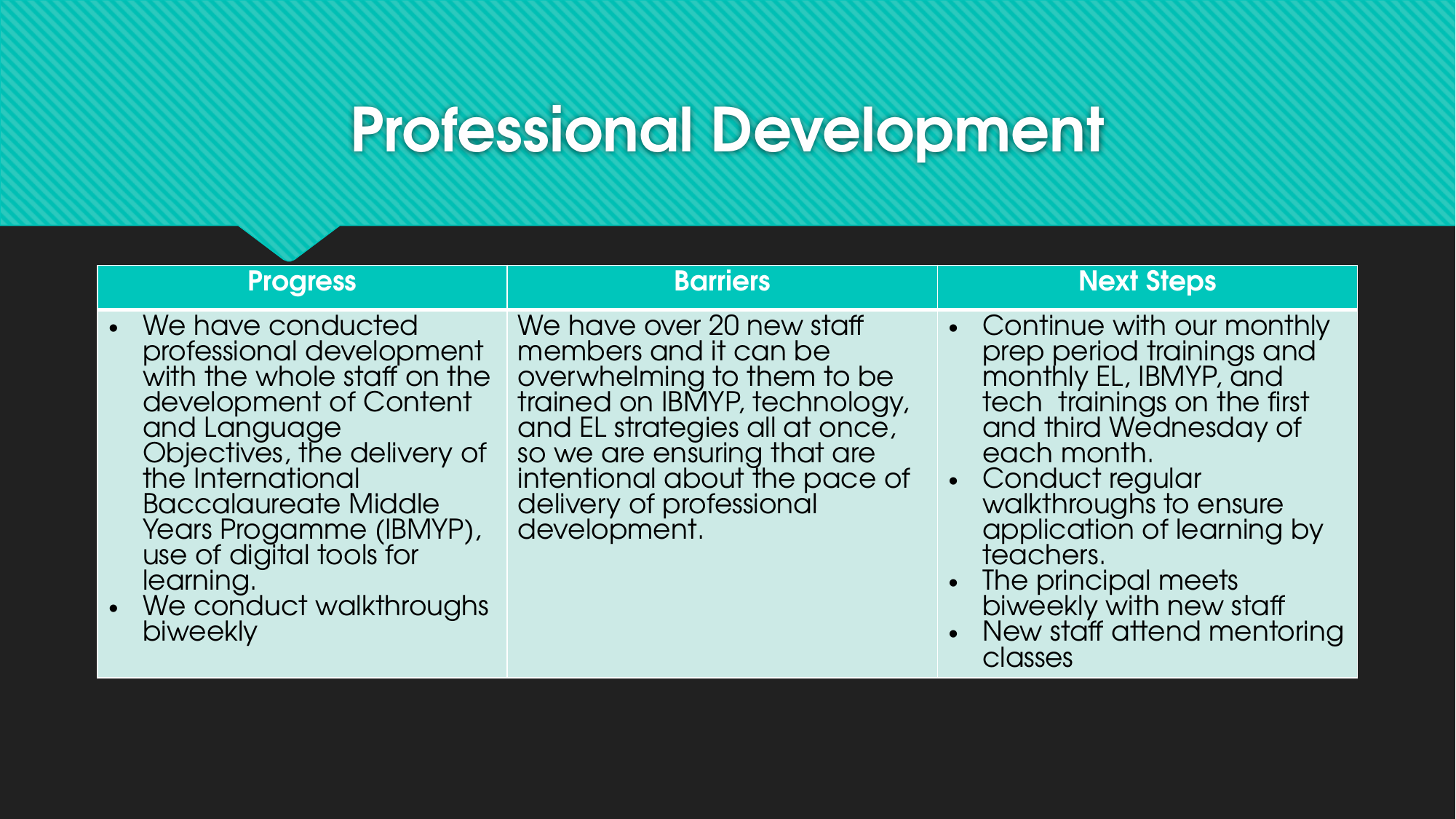

# Professional Development
| Progress | Barriers | Next Steps |
| --- | --- | --- |
| We have conducted professional development with the whole staff on the development of Content and Language Objectives, the delivery of the International Baccalaureate Middle Years Progamme (IBMYP), use of digital tools for learning. We conduct walkthroughs biweekly | We have over 20 new staff members and it can be overwhelming to them to be trained on IBMYP, technology, and EL strategies all at once, so we are ensuring that are intentional about the pace of delivery of professional development. | Continue with our monthly prep period trainings and monthly EL, IBMYP, and tech trainings on the first and third Wednesday of each month. Conduct regular walkthroughs to ensure application of learning by teachers. The principal meets biweekly with new staff New staff attend mentoring classes |